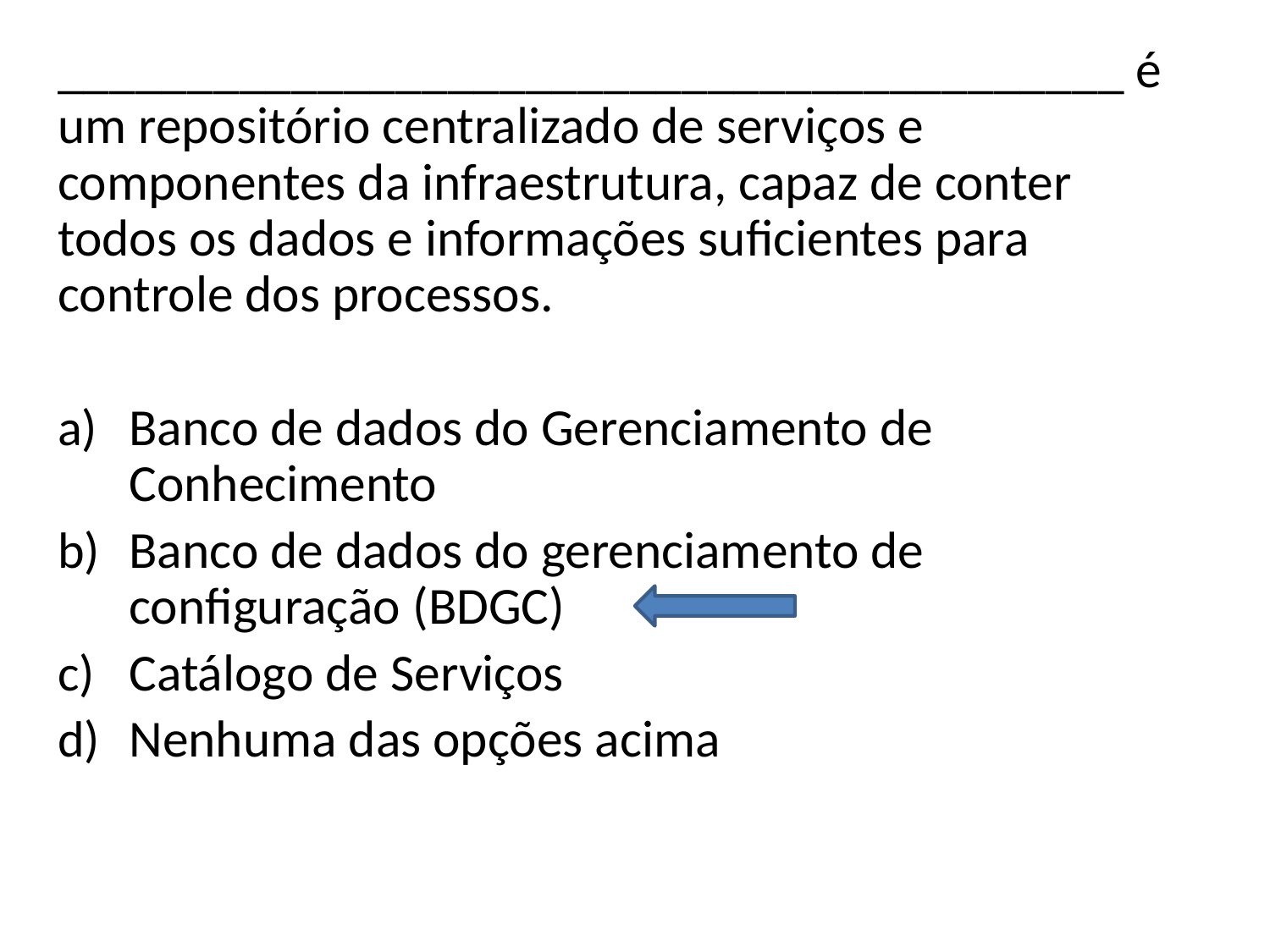

_________________________________________ é um repositório centralizado de serviços e componentes da infraestrutura, capaz de conter todos os dados e informações suficientes para controle dos processos.

Banco de dados do Gerenciamento de Conhecimento
Banco de dados do gerenciamento de configuração (BDGC)
Catálogo de Serviços
Nenhuma das opções acima